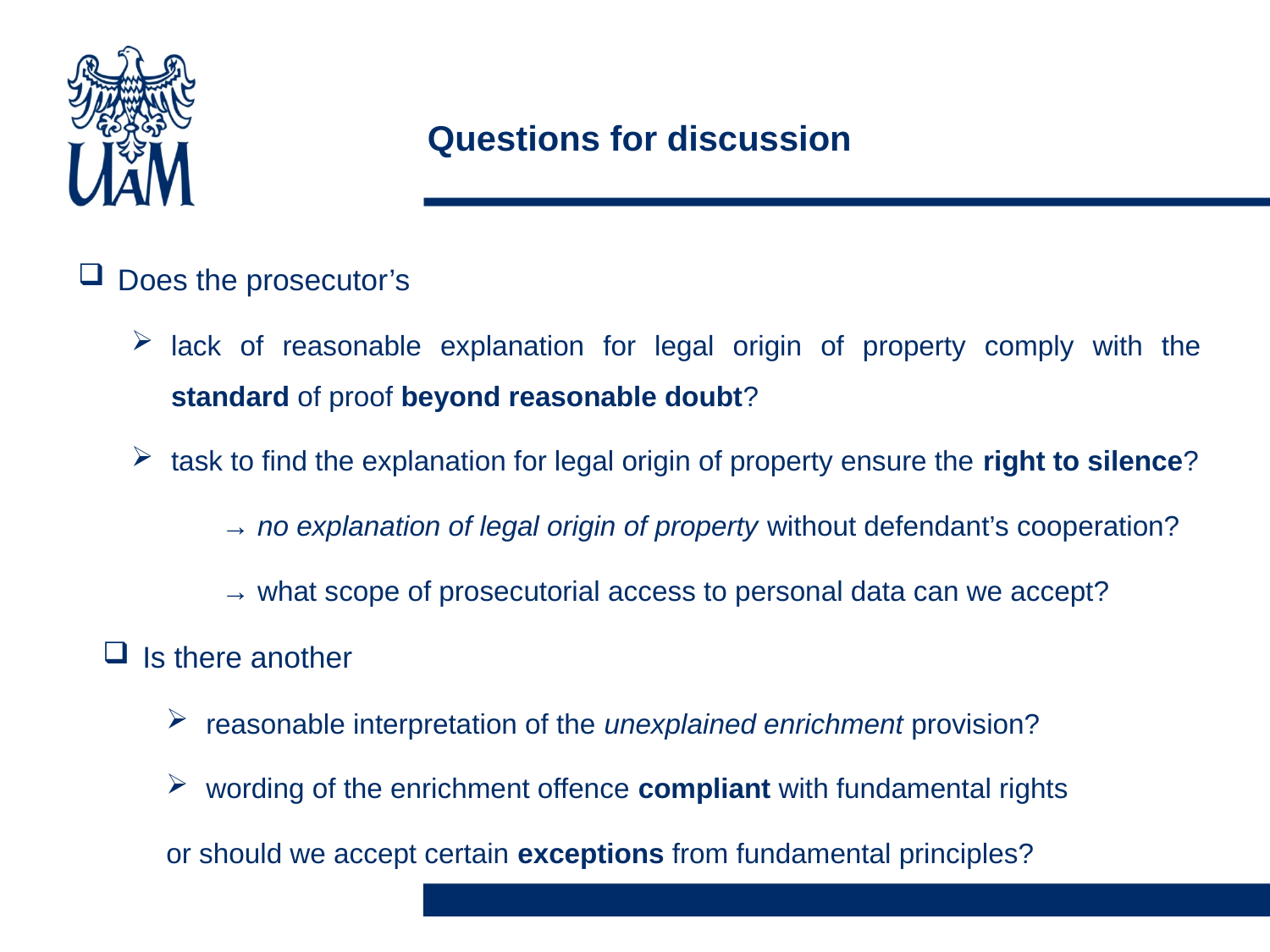

# Questions for discussion
Does the prosecutor’s
lack of reasonable explanation for legal origin of property comply with the standard of proof beyond reasonable doubt?
task to find the explanation for legal origin of property ensure the right to silence?
→ no explanation of legal origin of property without defendant’s cooperation?
→ what scope of prosecutorial access to personal data can we accept?
Is there another
reasonable interpretation of the unexplained enrichment provision?
wording of the enrichment offence compliant with fundamental rights
or should we accept certain exceptions from fundamental principles?